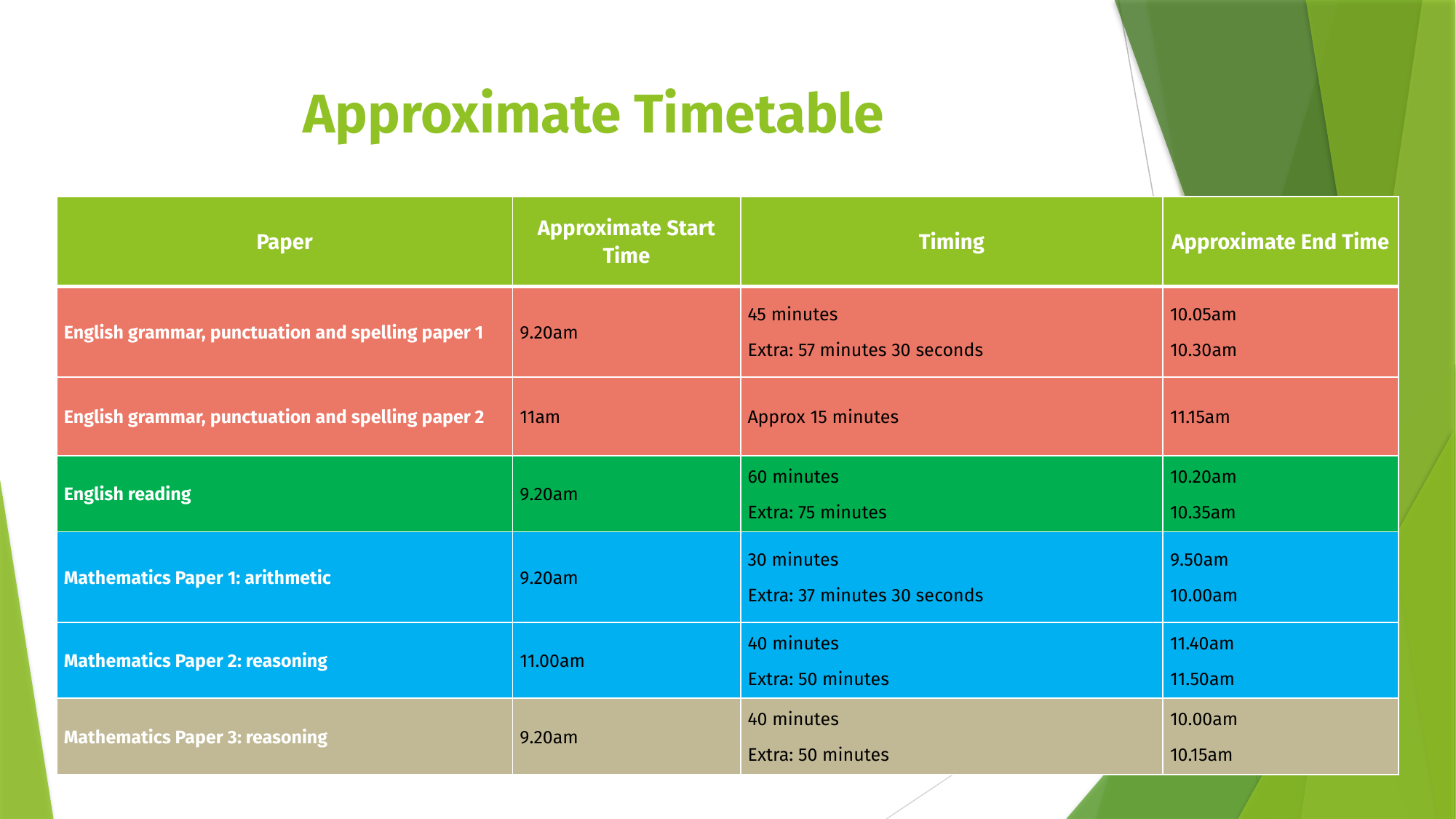

# Approximate Timetable
| Paper | Approximate Start Time | Timing | Approximate End Time |
| --- | --- | --- | --- |
| English grammar, punctuation and spelling paper 1 | 9.20am | 45 minutes Extra: 57 minutes 30 seconds | 10.05am 10.30am |
| English grammar, punctuation and spelling paper 2 | 11am | Approx 15 minutes | 11.15am |
| English reading | 9.20am | 60 minutes Extra: 75 minutes | 10.20am 10.35am |
| Mathematics Paper 1: arithmetic | 9.20am | 30 minutes Extra: 37 minutes 30 seconds | 9.50am 10.00am |
| Mathematics Paper 2: reasoning | 11.00am | 40 minutes Extra: 50 minutes | 11.40am 11.50am |
| Mathematics Paper 3: reasoning | 9.20am | 40 minutes Extra: 50 minutes | 10.00am 10.15am |